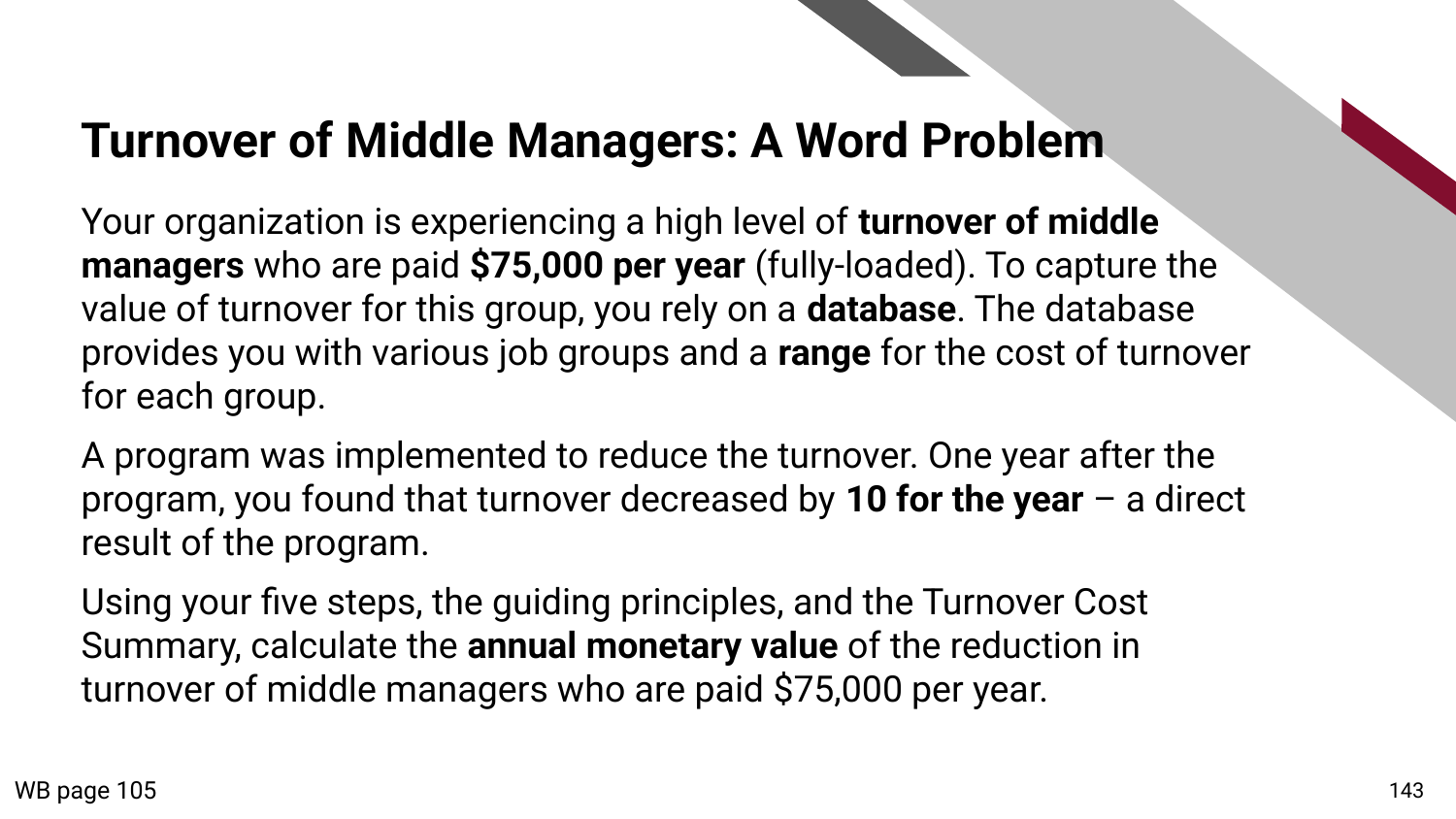

# Turnover of Middle Managers: A Word Problem
Your organization is experiencing a high level of turnover of middle managers who are paid $75,000 per year (fully-loaded). To capture the value of turnover for this group, you rely on a database. The database provides you with various job groups and a range for the cost of turnover for each group.
A program was implemented to reduce the turnover. One year after the program, you found that turnover decreased by 10 for the year – a direct result of the program.
Using your five steps, the guiding principles, and the Turnover Cost Summary, calculate the annual monetary value of the reduction in turnover of middle managers who are paid $75,000 per year.
WB page 105